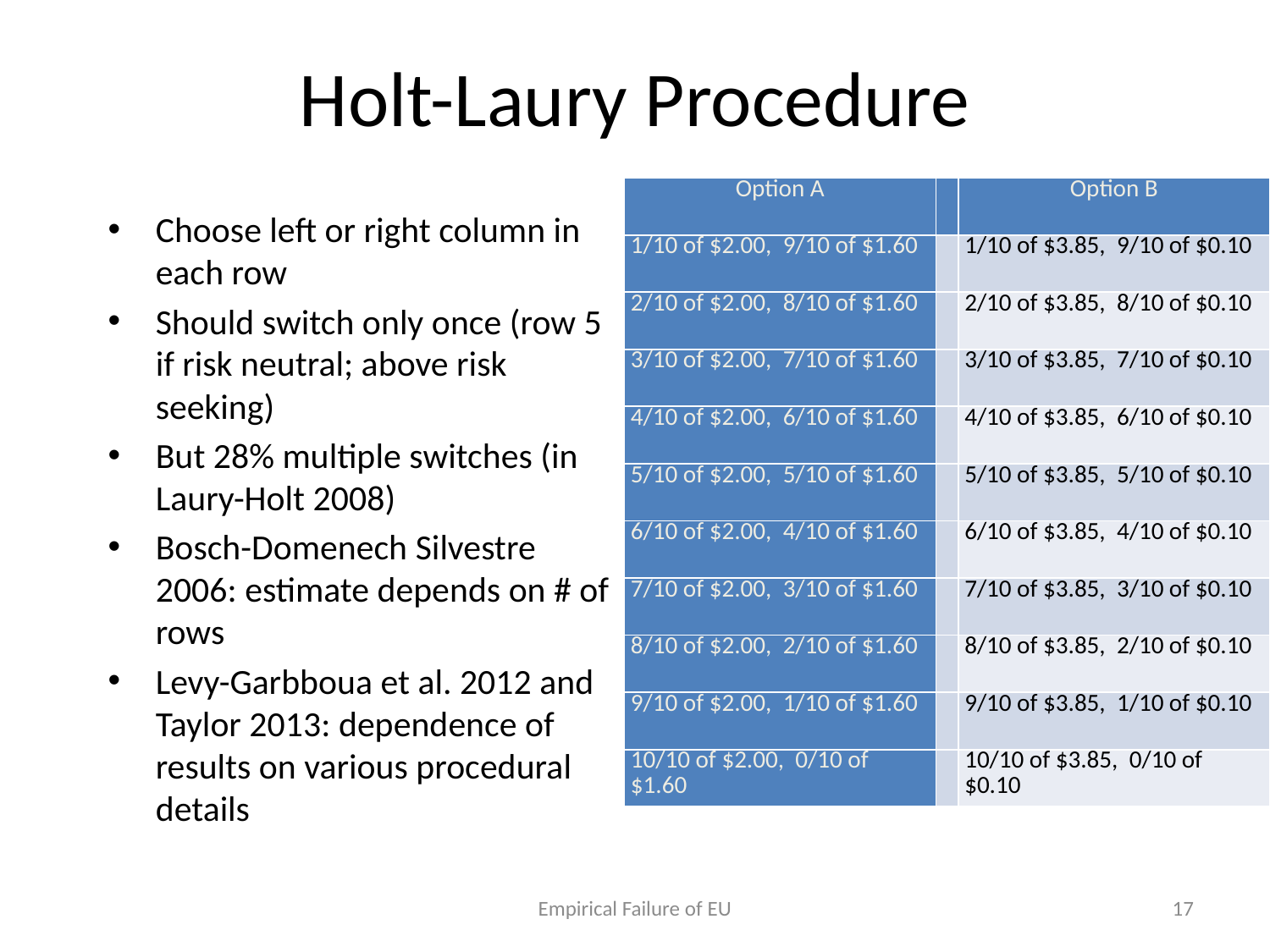

# Holt-Laury Procedure
| Option A |  | Option B |
| --- | --- | --- |
| 1/10 of $2.00,  9/10 of $1.60 |  | 1/10 of $3.85,  9/10 of $0.10 |
| 2/10 of $2.00,  8/10 of $1.60 |  | 2/10 of $3.85,  8/10 of $0.10 |
| 3/10 of $2.00,  7/10 of $1.60 |  | 3/10 of $3.85,  7/10 of $0.10 |
| 4/10 of $2.00,  6/10 of $1.60 |  | 4/10 of $3.85,  6/10 of $0.10 |
| 5/10 of $2.00,  5/10 of $1.60 |  | 5/10 of $3.85,  5/10 of $0.10 |
| 6/10 of $2.00,  4/10 of $1.60 |  | 6/10 of $3.85,  4/10 of $0.10 |
| 7/10 of $2.00,  3/10 of $1.60 |  | 7/10 of $3.85,  3/10 of $0.10 |
| 8/10 of $2.00,  2/10 of $1.60 |  | 8/10 of $3.85,  2/10 of $0.10 |
| 9/10 of $2.00,  1/10 of $1.60 |  | 9/10 of $3.85,  1/10 of $0.10 |
| 10/10 of $2.00,  0/10 of $1.60 |  | 10/10 of $3.85,  0/10 of $0.10 |
Choose left or right column in each row
Should switch only once (row 5 if risk neutral; above risk seeking)
But 28% multiple switches (in Laury-Holt 2008)
Bosch-Domenech Silvestre 2006: estimate depends on # of rows
Levy-Garbboua et al. 2012 and Taylor 2013: dependence of results on various procedural details

Empirical Failure of EU
17